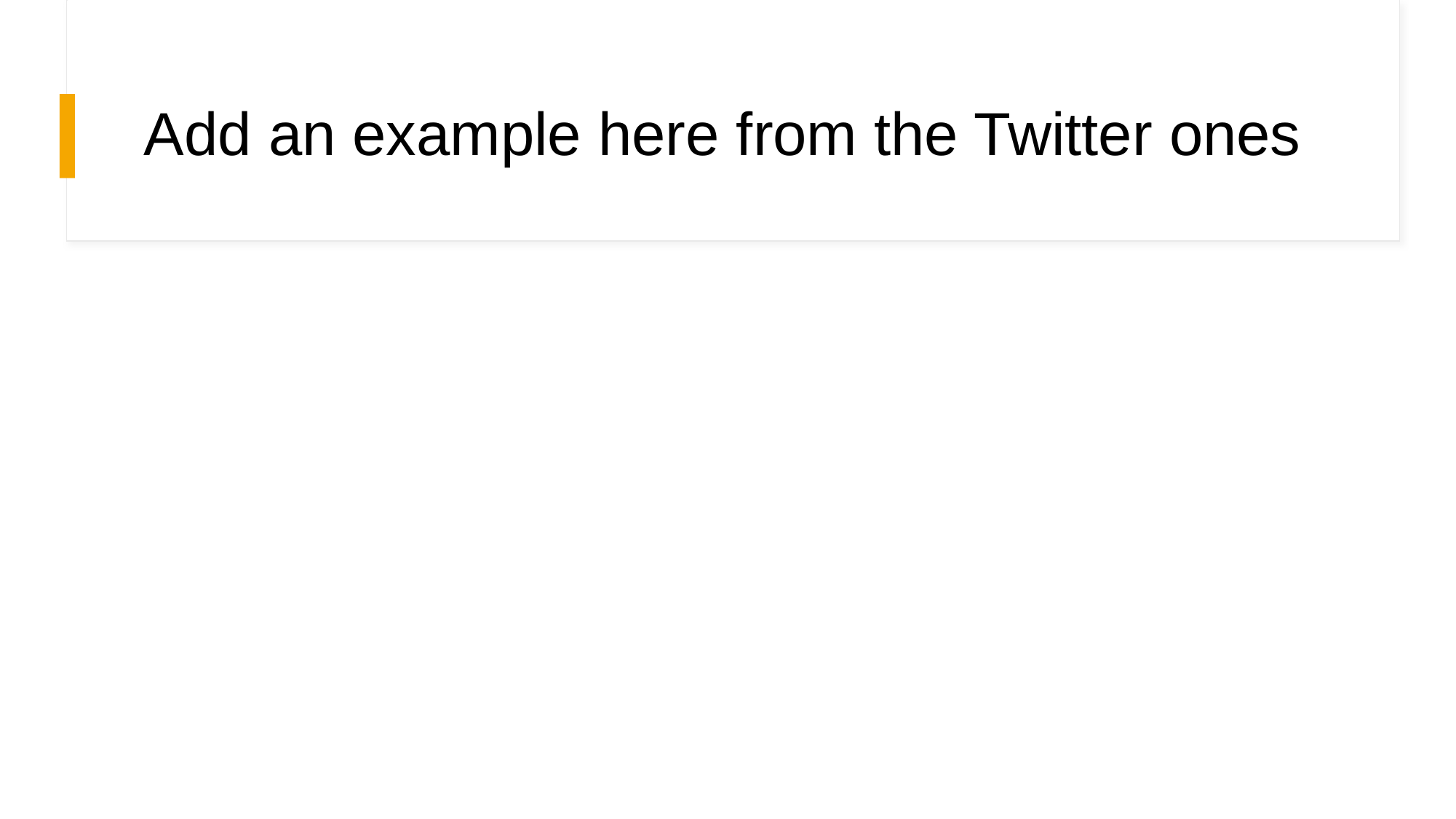

# Add an example here from the Twitter ones